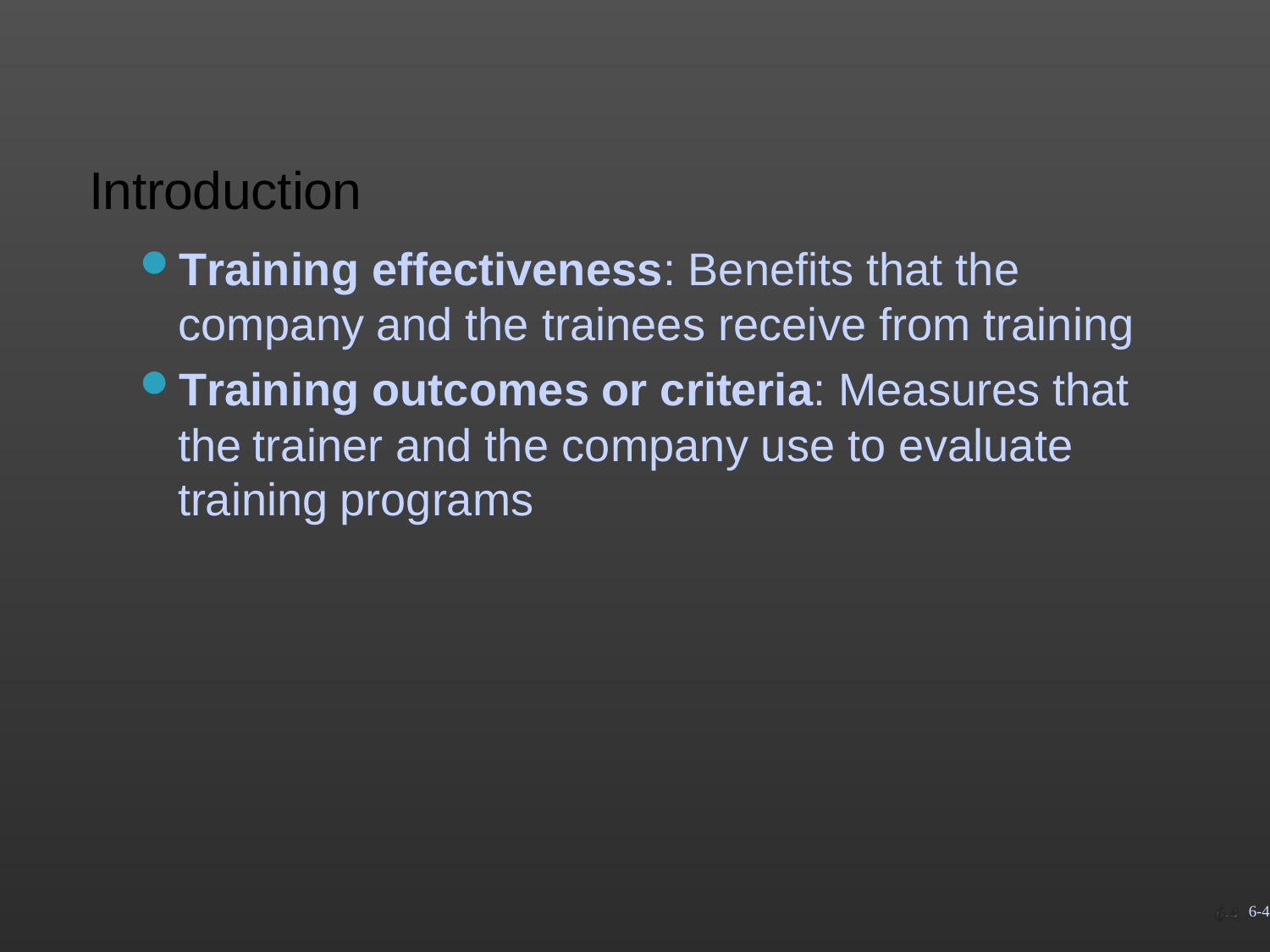

# Introduction
Training effectiveness: Benefits that the company and the trainees receive from training
Training outcomes or criteria: Measures that the trainer and the company use to evaluate training programs

6-4